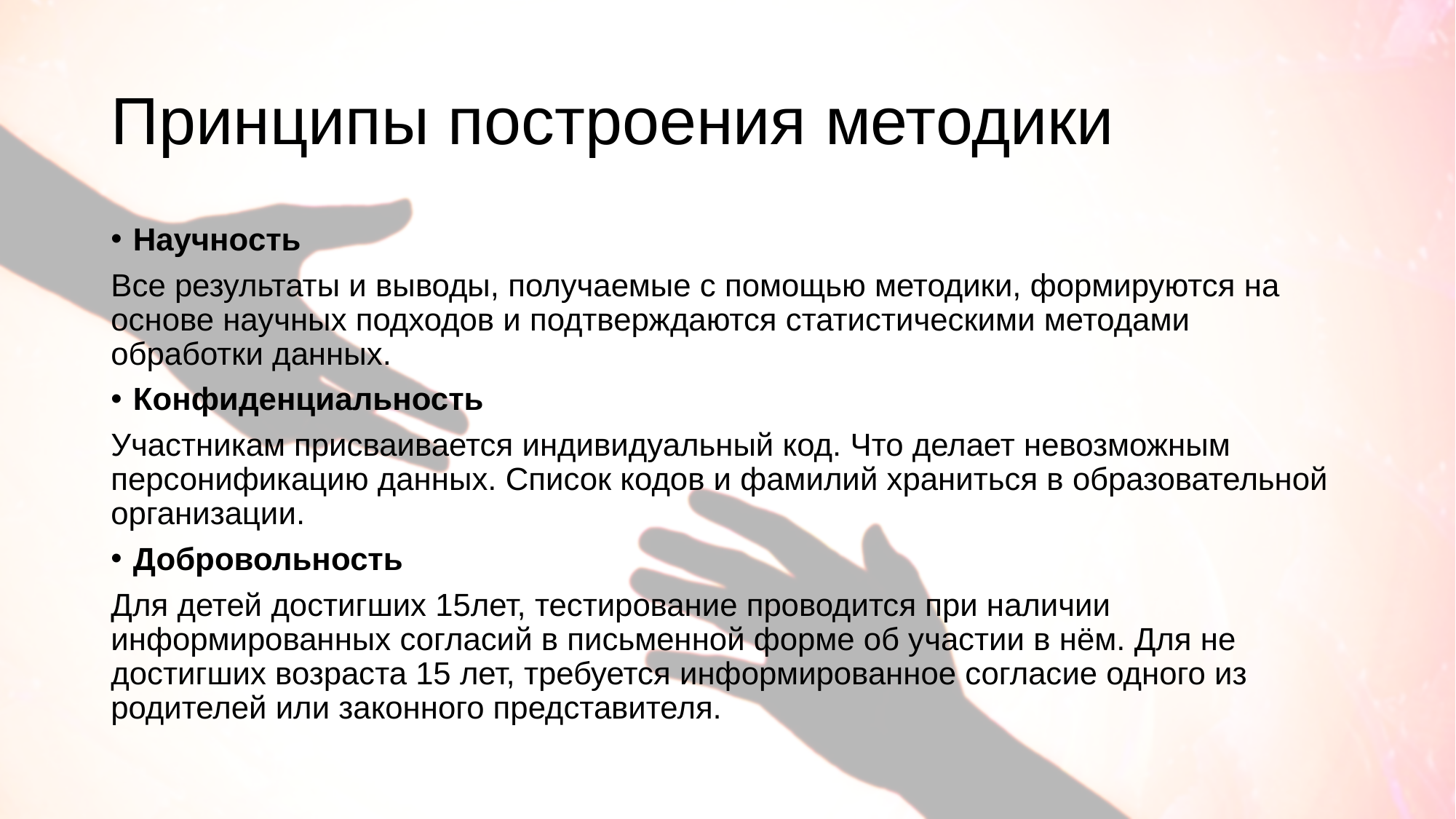

# Принципы построения методики
Научность
Все результаты и выводы, получаемые с помощью методики, формируются на основе научных подходов и подтверждаются статистическими методами обработки данных.
Конфиденциальность
Участникам присваивается индивидуальный код. Что делает невозможным персонификацию данных. Список кодов и фамилий храниться в образовательной организации.
Добровольность
Для детей достигших 15лет, тестирование проводится при наличии информированных согласий в письменной форме об участии в нём. Для не достигших возраста 15 лет, требуется информированное согласие одного из родителей или законного представителя.